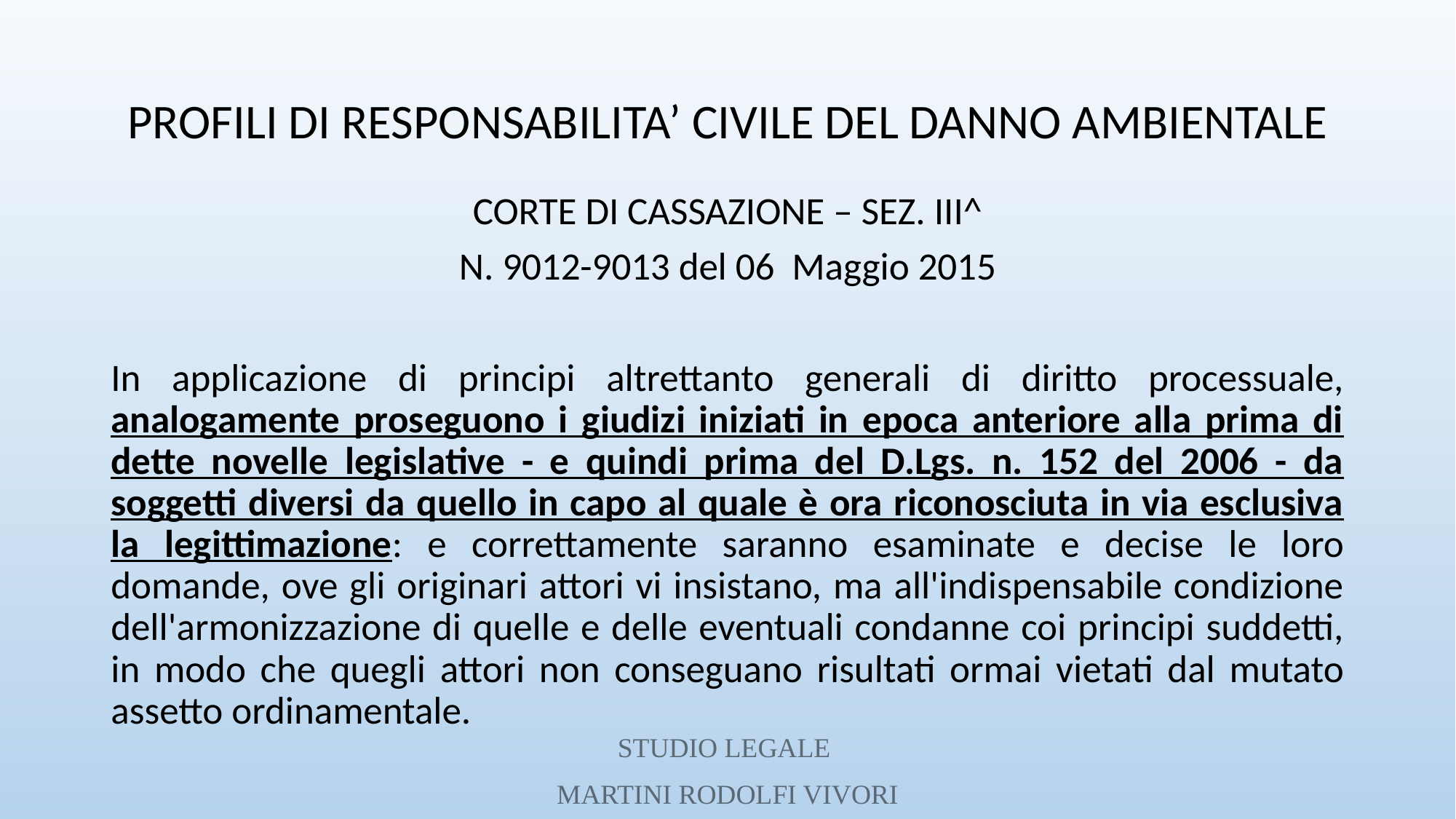

# PROFILI DI RESPONSABILITA’ CIVILE DEL DANNO AMBIENTALE
CORTE DI CASSAZIONE – SEZ. III^
N. 9012-9013 del 06  Maggio 2015

In applicazione di principi altrettanto generali di diritto processuale, analogamente proseguono i giudizi iniziati in epoca anteriore alla prima di dette novelle legislative - e quindi prima del D.Lgs. n. 152 del 2006 - da soggetti diversi da quello in capo al quale è ora riconosciuta in via esclusiva la legittimazione: e correttamente saranno esaminate e decise le loro domande, ove gli originari attori vi insistano, ma all'indispensabile condizione dell'armonizzazione di quelle e delle eventuali condanne coi principi suddetti, in modo che quegli attori non conseguano risultati ormai vietati dal mutato assetto ordinamentale.

STUDIO LEGALE
MARTINI RODOLFI VIVORI